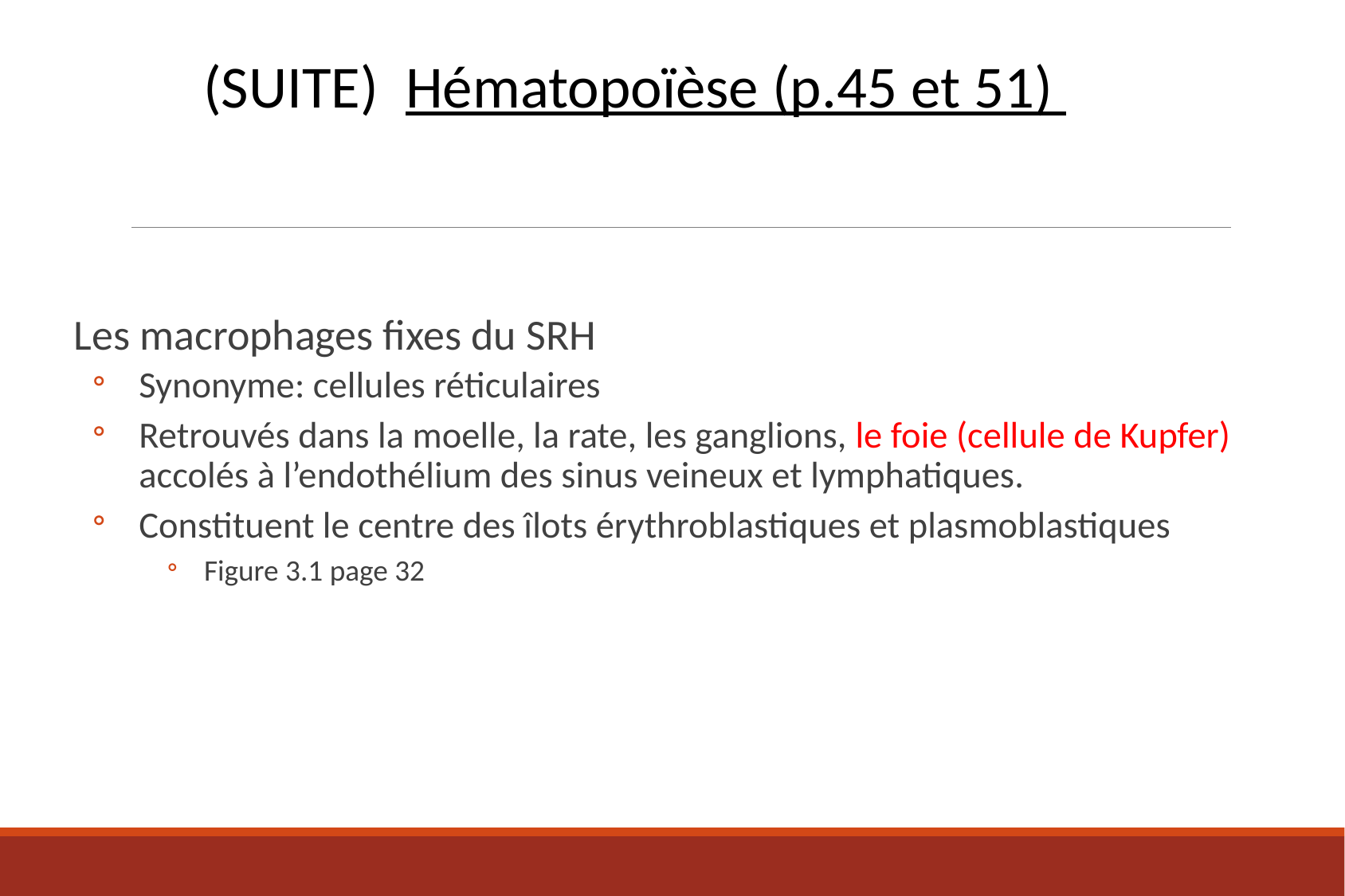

(SUITE)  Hématopoïèse (p.45 et 51)
Les macrophages fixes du SRH
Synonyme: cellules réticulaires
Retrouvés dans la moelle, la rate, les ganglions, le foie (cellule de Kupfer) accolés à l’endothélium des sinus veineux et lymphatiques.
Constituent le centre des îlots érythroblastiques et plasmoblastiques
Figure 3.1 page 32